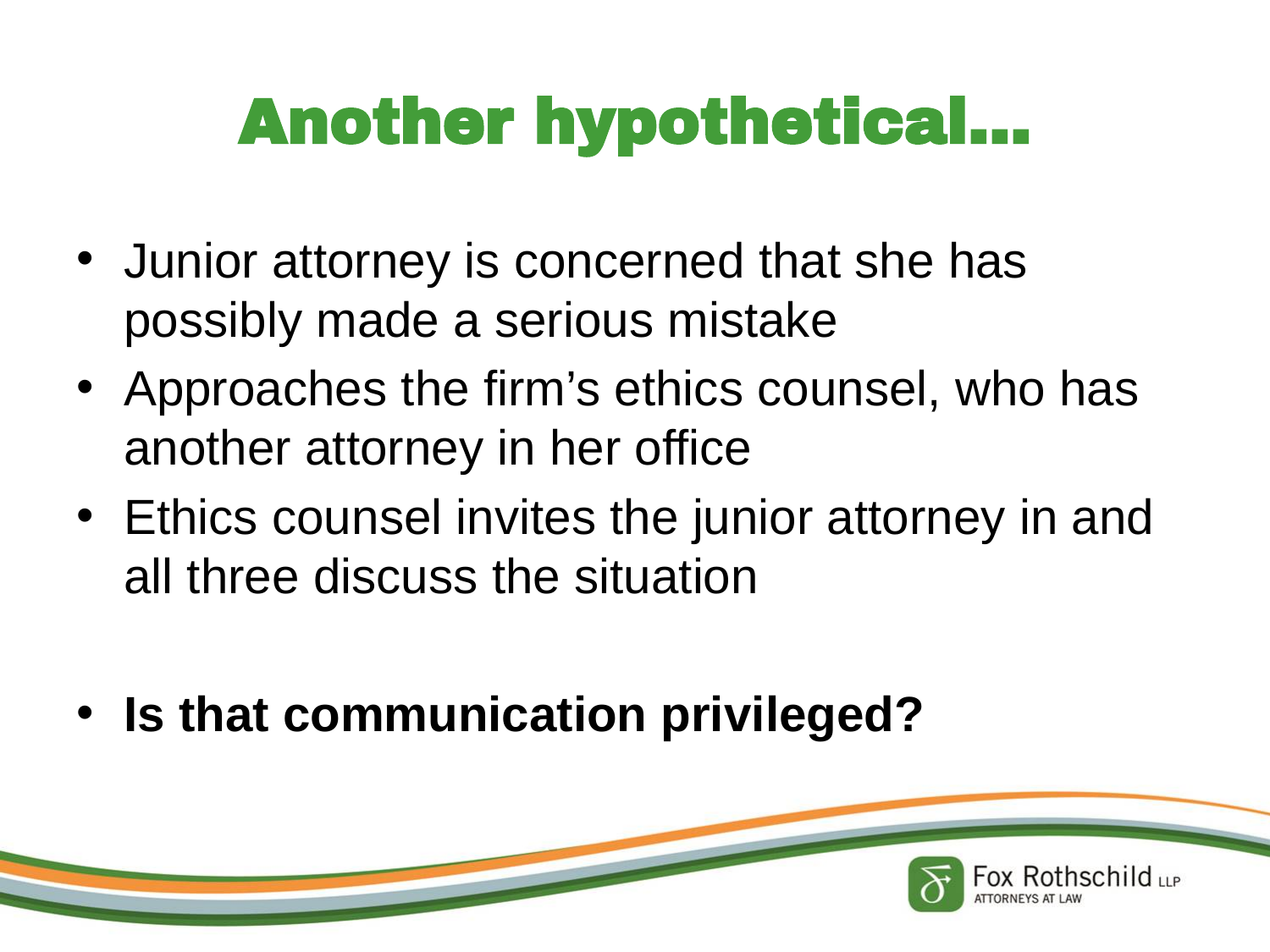

# Another hypothetical…
Junior attorney is concerned that she has possibly made a serious mistake
Approaches the firm’s ethics counsel, who has another attorney in her office
Ethics counsel invites the junior attorney in and all three discuss the situation

Is that communication privileged?